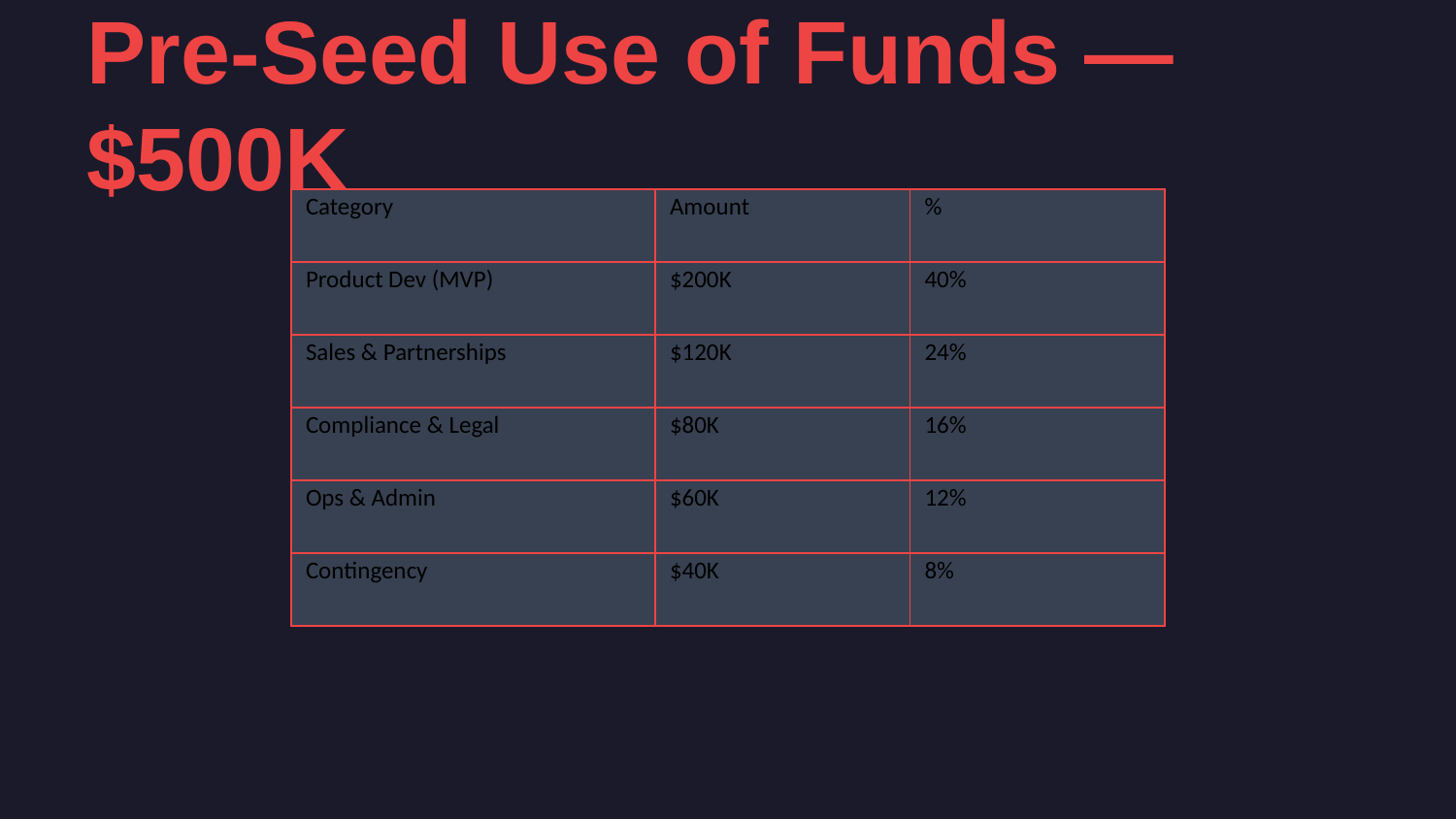

Pre-Seed Use of Funds — $500K
| Category | Amount | % |
| --- | --- | --- |
| Product Dev (MVP) | $200K | 40% |
| Sales & Partnerships | $120K | 24% |
| Compliance & Legal | $80K | 16% |
| Ops & Admin | $60K | 12% |
| Contingency | $40K | 8% |